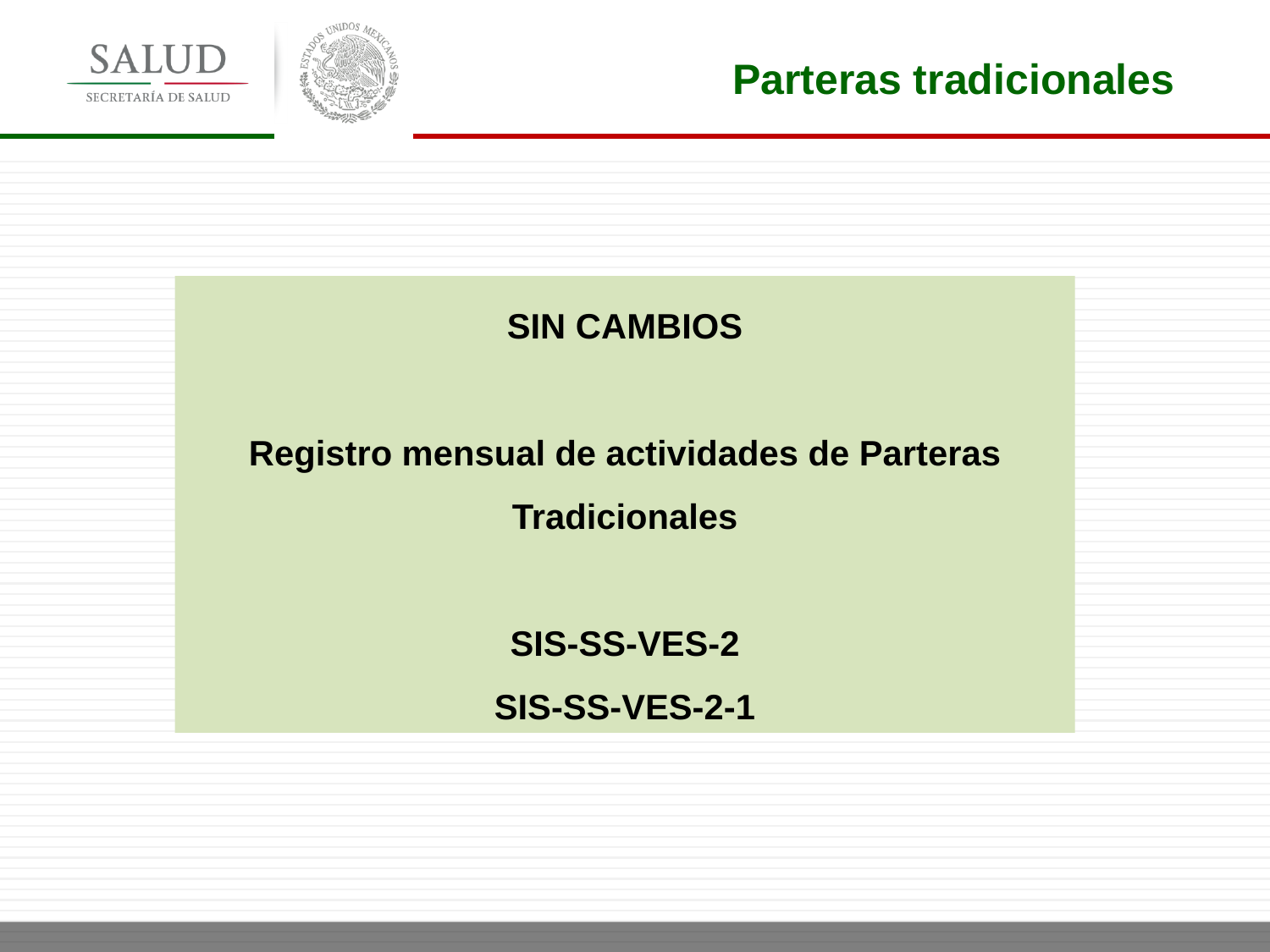

Parteras tradicionales
SIN CAMBIOS

Registro mensual de actividades de Parteras Tradicionales

SIS-SS-VES-2
SIS-SS-VES-2-1